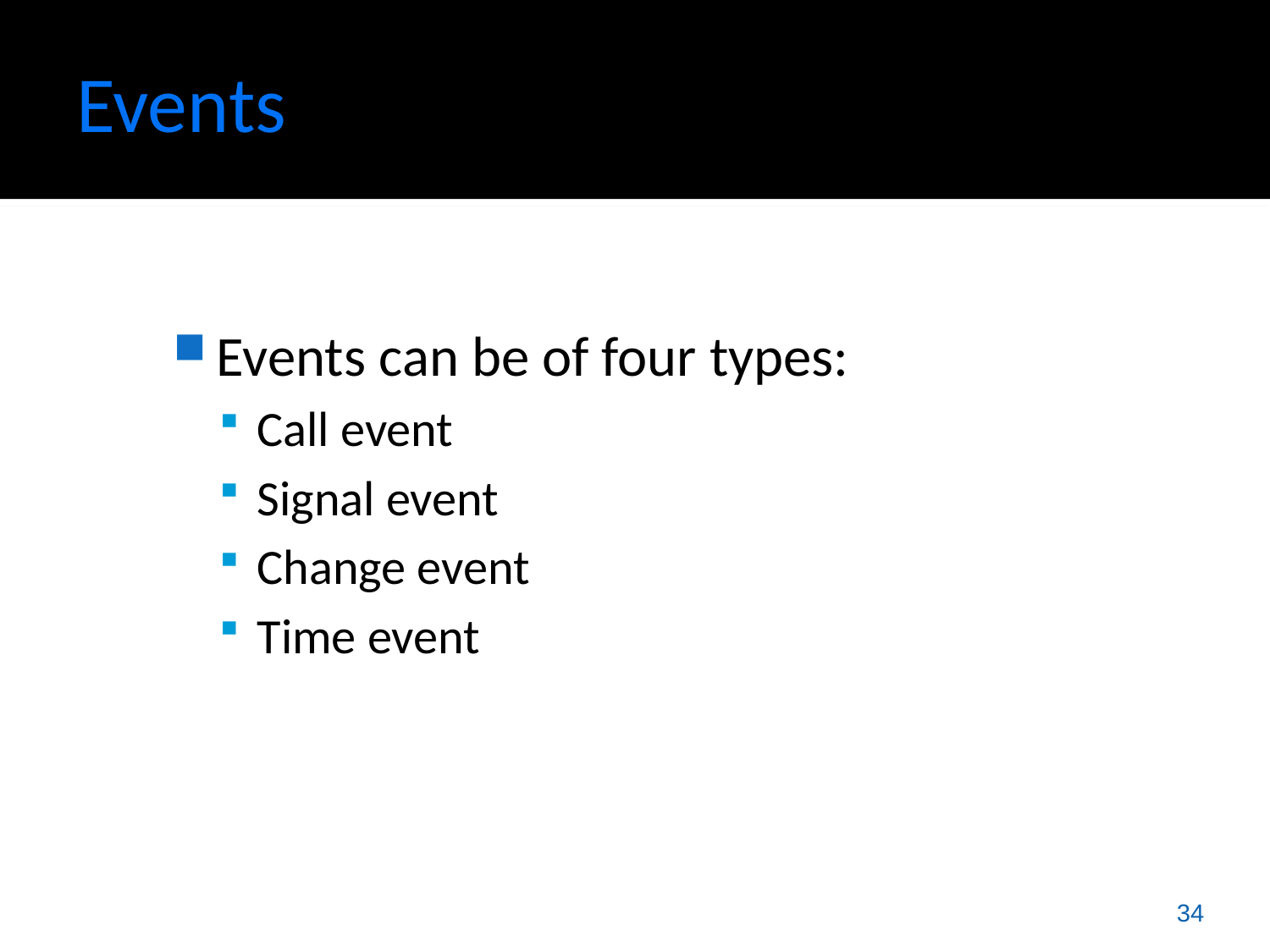

# Events
Events can be of four types:
Call event
Signal event
Change event
Time event
34